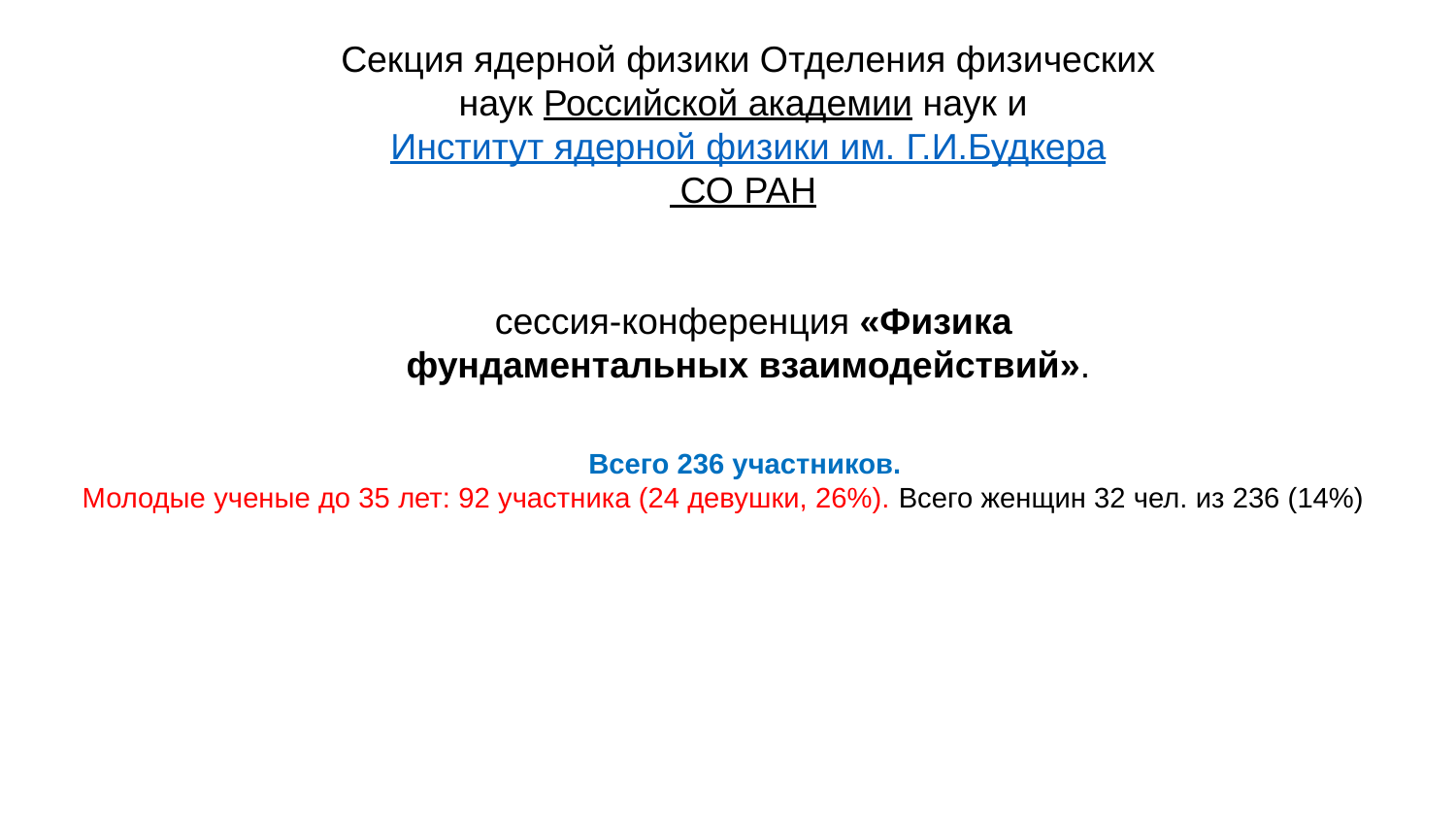

Секция ядерной физики Отделения физических наук Российской академии наук и Институт ядерной физики им. Г.И.Будкера СО РАН

 сессия-конференция «Физика фундаментальных взаимодействий».
Всего 236 участников.
Молодые ученые до 35 лет: 92 участника (24 девушки, 26%). Всего женщин 32 чел. из 236 (14%)